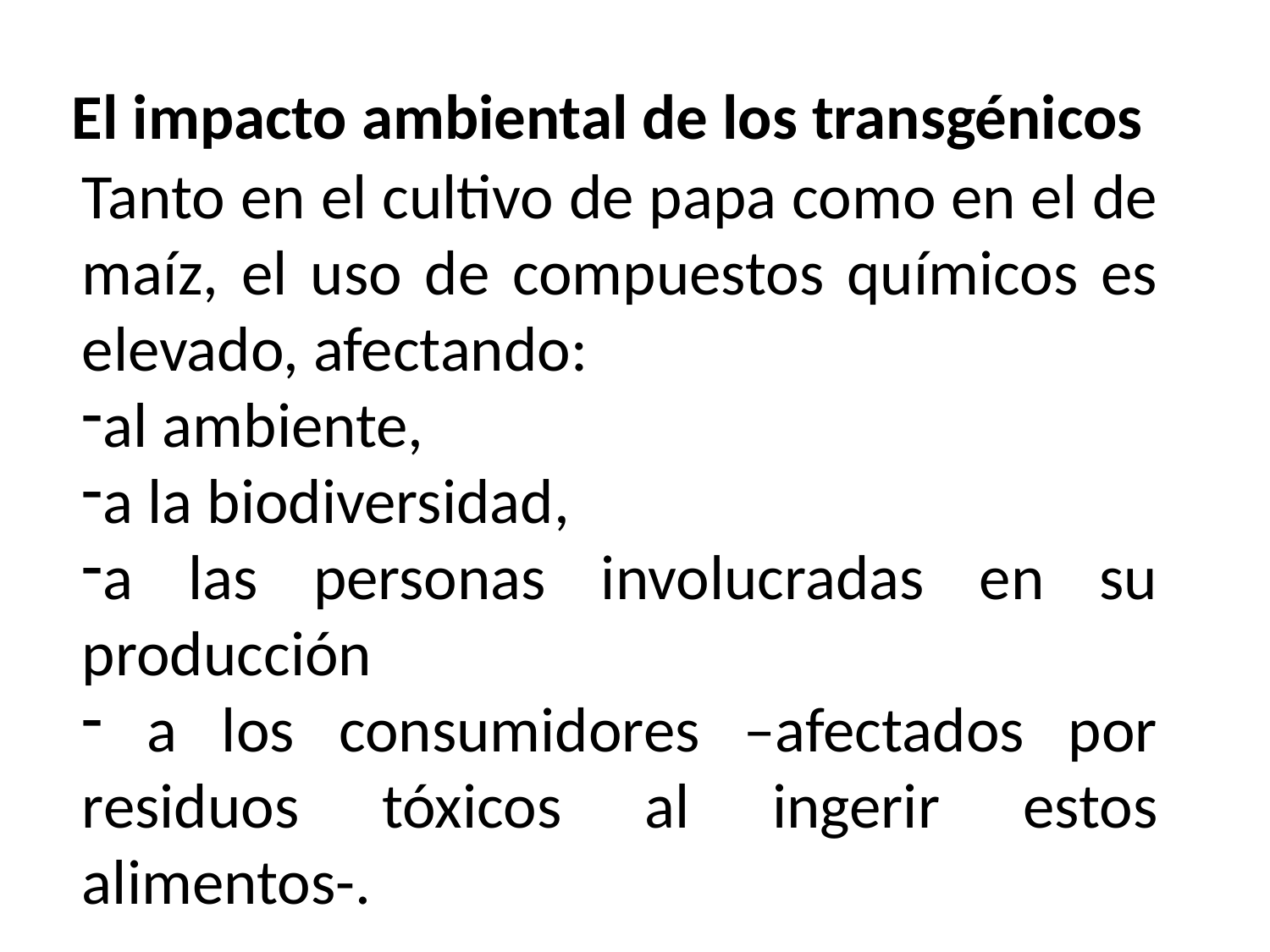

El impacto ambiental de los transgénicos
Tanto en el cultivo de papa como en el de maíz, el uso de compuestos químicos es elevado, afectando:
al ambiente,
a la biodiversidad,
a las personas involucradas en su producción
 a los consumidores –afectados por residuos tóxicos al ingerir estos alimentos-.